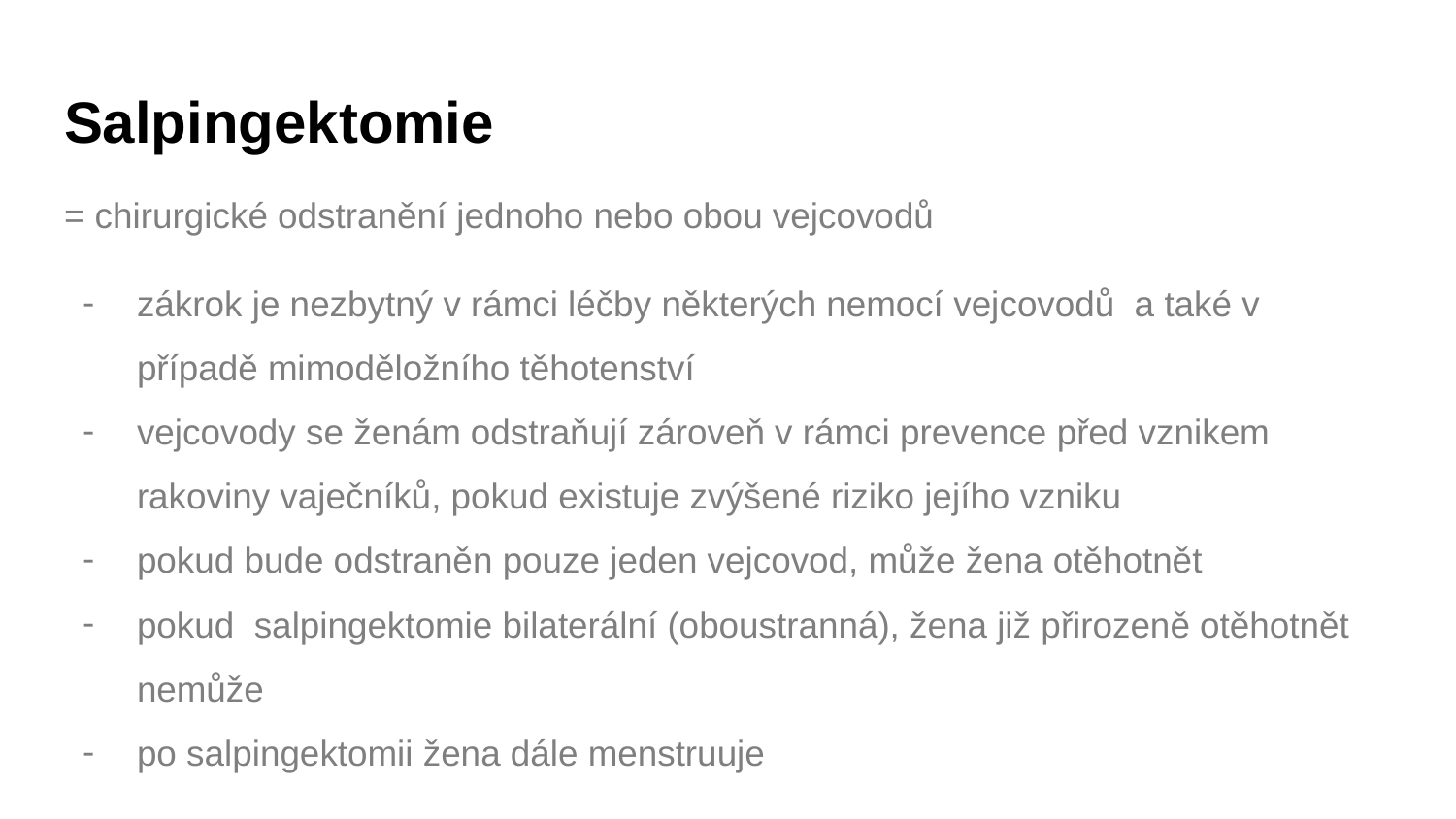

# Salpingektomie
= chirurgické odstranění jednoho nebo obou vejcovodů
zákrok je nezbytný v rámci léčby některých nemocí vejcovodů  a také v případě mimoděložního těhotenství
vejcovody se ženám odstraňují zároveň v rámci prevence před vznikem rakoviny vaječníků, pokud existuje zvýšené riziko jejího vzniku
pokud bude odstraněn pouze jeden vejcovod, může žena otěhotnět
pokud  salpingektomie bilaterální (oboustranná), žena již přirozeně otěhotnět nemůže
po salpingektomii žena dále menstruuje